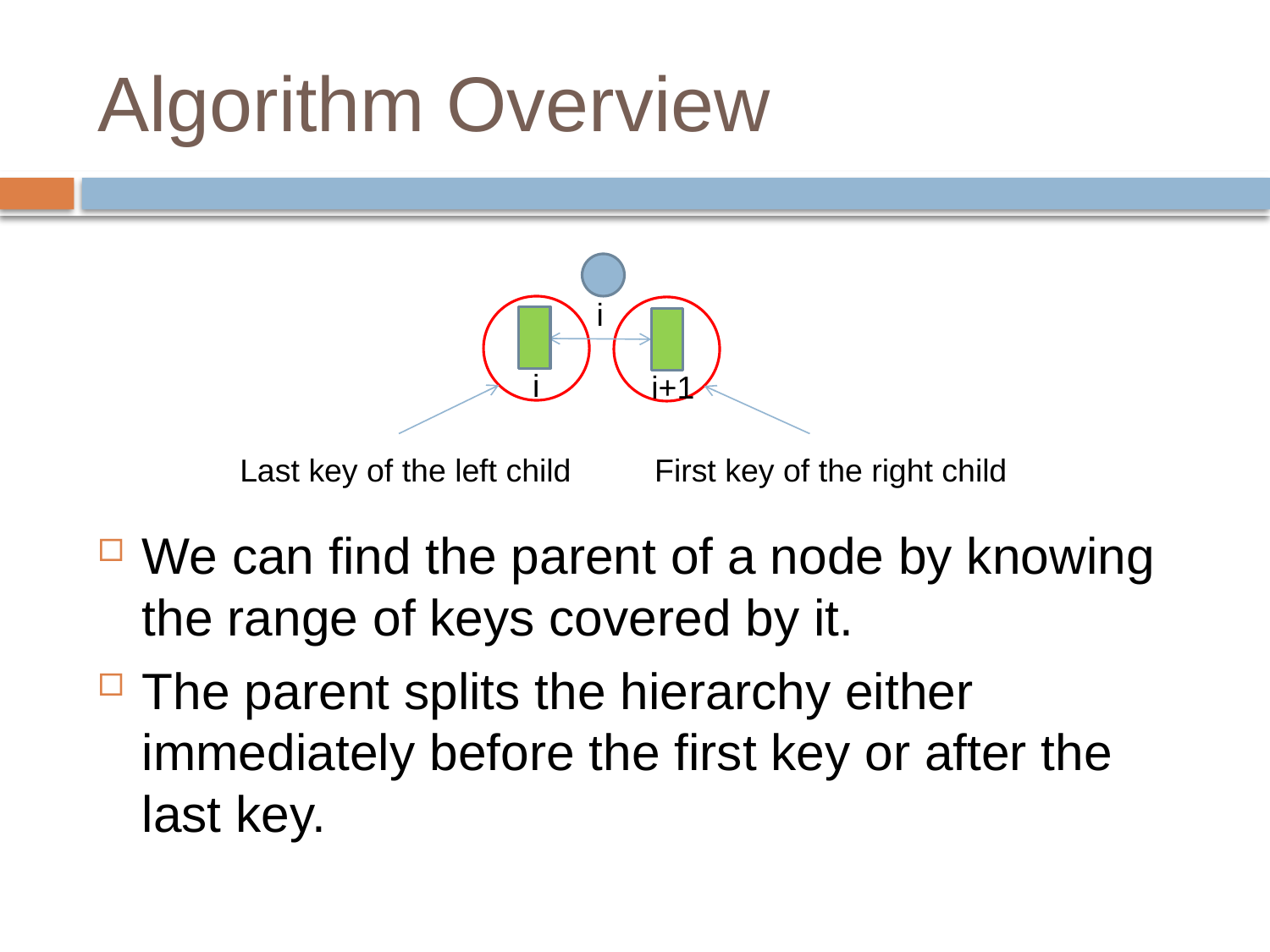

# Algorithm Overview

We can find the parent of a node by knowing the range of keys covered by it.
The parent splits the hierarchy either immediately before the first key or after the last key.

i

i
i+1
Last key of the left child
First key of the right child